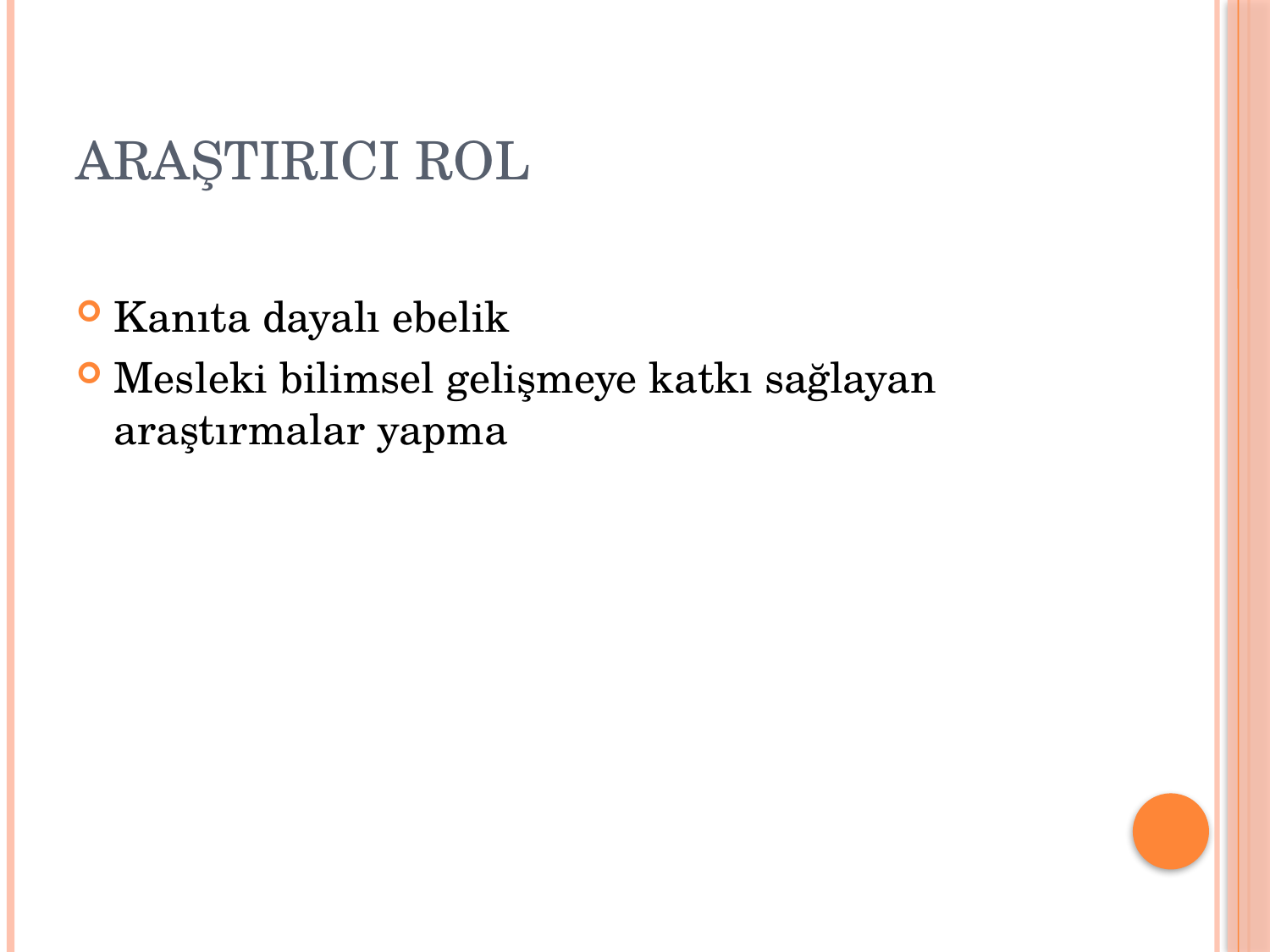

# ARAŞTIRICI ROL

Kanıta dayalı ebelik
Mesleki bilimsel gelişmeye katkı sağlayan araştırmalar yapma